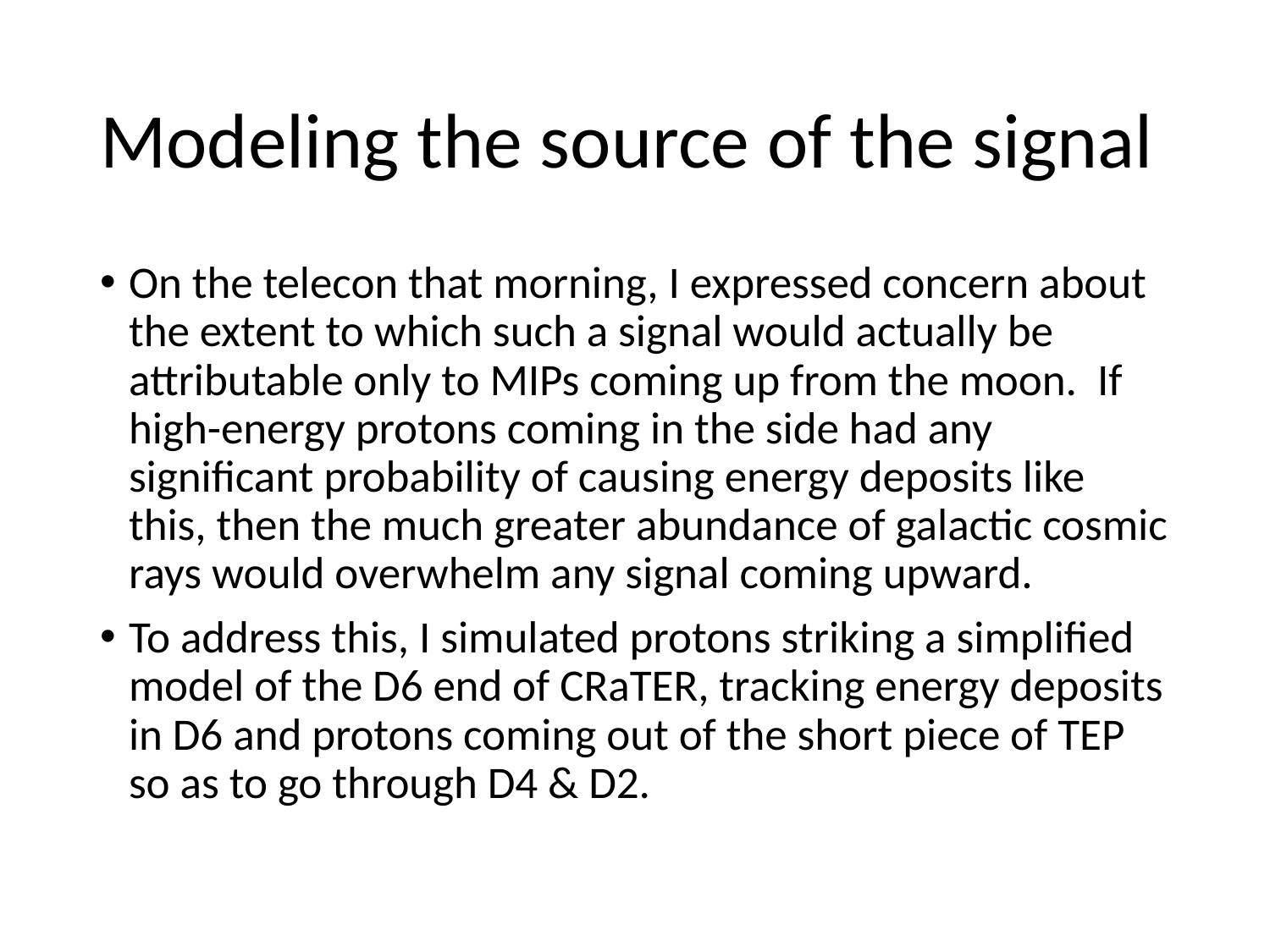

# Modeling the source of the signal
On the telecon that morning, I expressed concern about the extent to which such a signal would actually be attributable only to MIPs coming up from the moon.  If high-energy protons coming in the side had any significant probability of causing energy deposits like this, then the much greater abundance of galactic cosmic rays would overwhelm any signal coming upward.
To address this, I simulated protons striking a simplified model of the D6 end of CRaTER, tracking energy deposits in D6 and protons coming out of the short piece of TEP so as to go through D4 & D2.